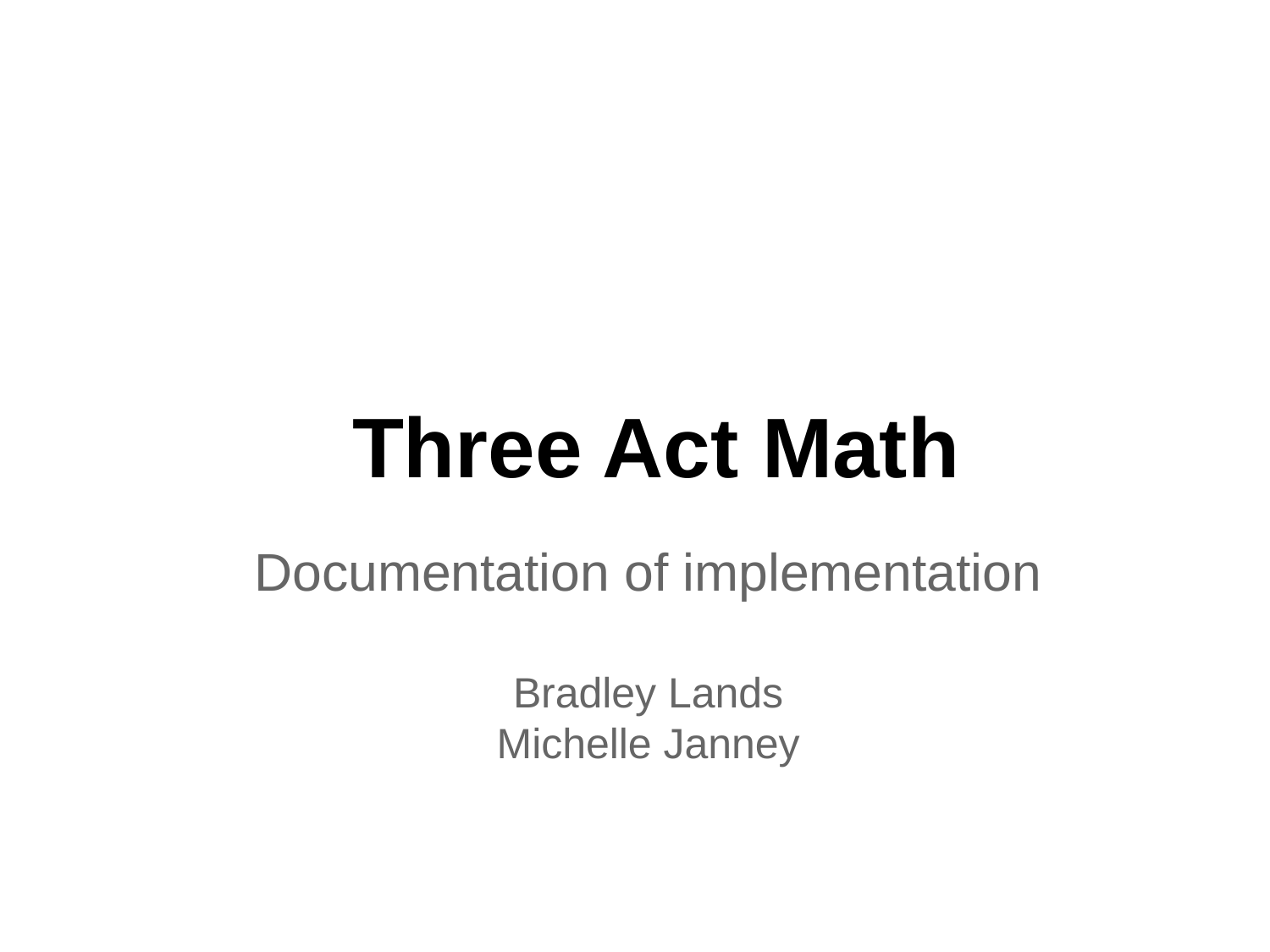

# Three Act Math
Documentation of implementation

Bradley Lands
Michelle Janney